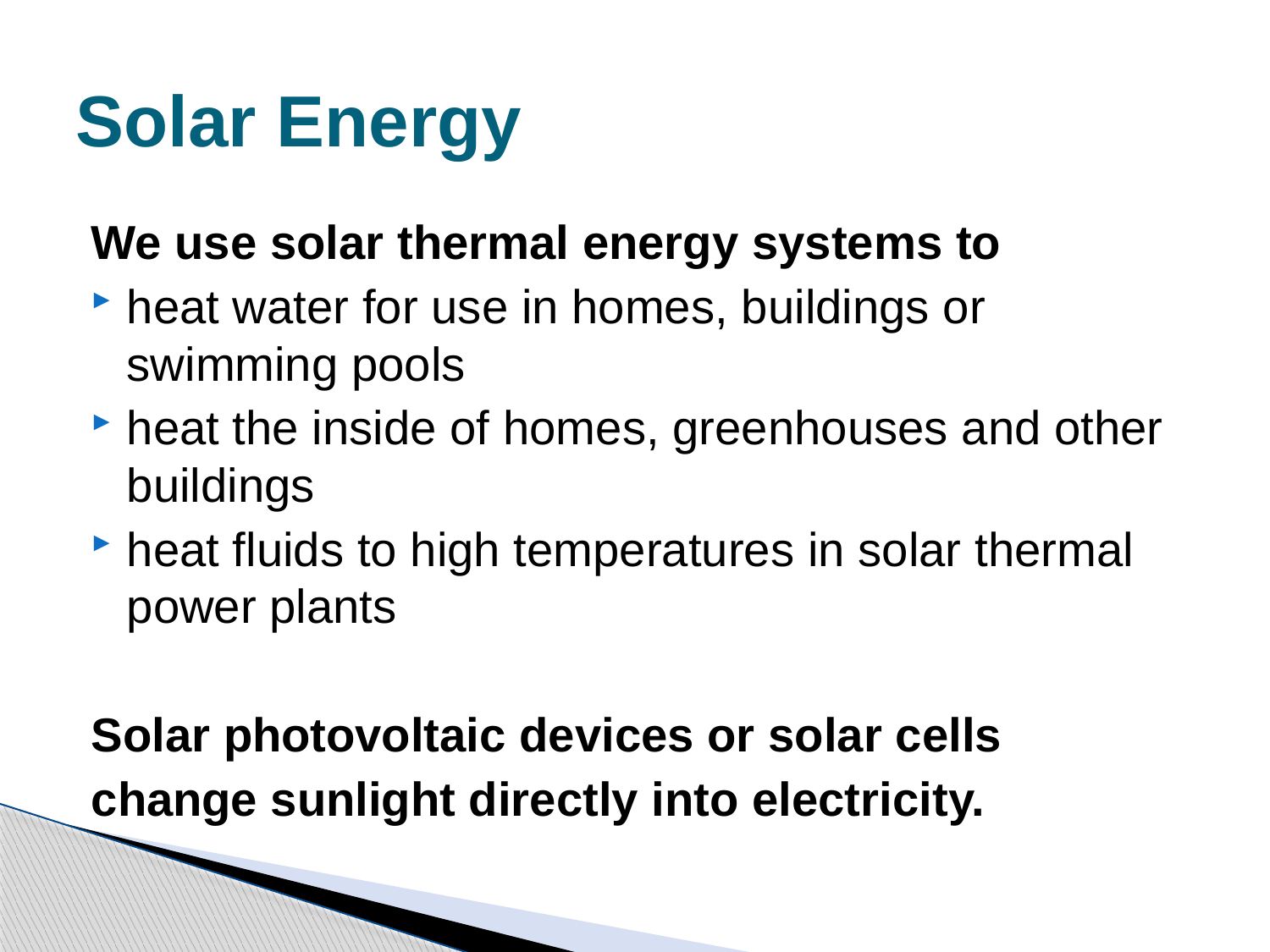

# Solar Energy
We use solar thermal energy systems to
heat water for use in homes, buildings or swimming pools
heat the inside of homes, greenhouses and other buildings
heat fluids to high temperatures in solar thermal power plants

Solar photovoltaic devices or solar cells
change sunlight directly into electricity.